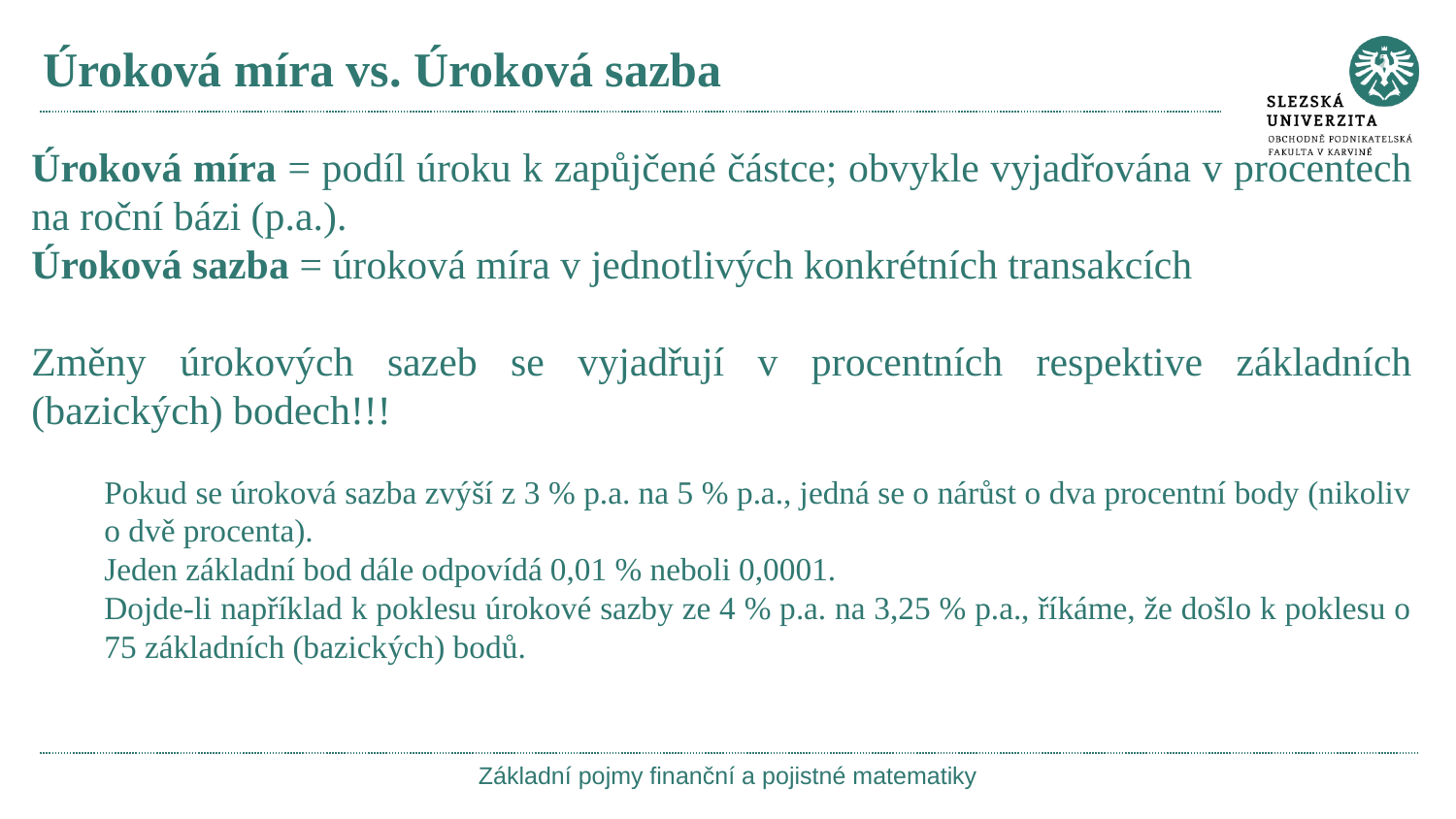

# Úroková míra vs. Úroková sazba
Úroková míra = podíl úroku k zapůjčené částce; obvykle vyjadřována v procentech na roční bázi (p.a.).
Úroková sazba = úroková míra v jednotlivých konkrétních transakcích

Změny úrokových sazeb se vyjadřují v procentních respektive základních (bazických) bodech!!!

Pokud se úroková sazba zvýší z 3 % p.a. na 5 % p.a., jedná se o nárůst o dva procentní body (nikoliv o dvě procenta).
Jeden základní bod dále odpovídá 0,01 % neboli 0,0001.
Dojde-li například k poklesu úrokové sazby ze 4 % p.a. na 3,25 % p.a., říkáme, že došlo k poklesu o 75 základních (bazických) bodů.

Základní pojmy finanční a pojistné matematiky